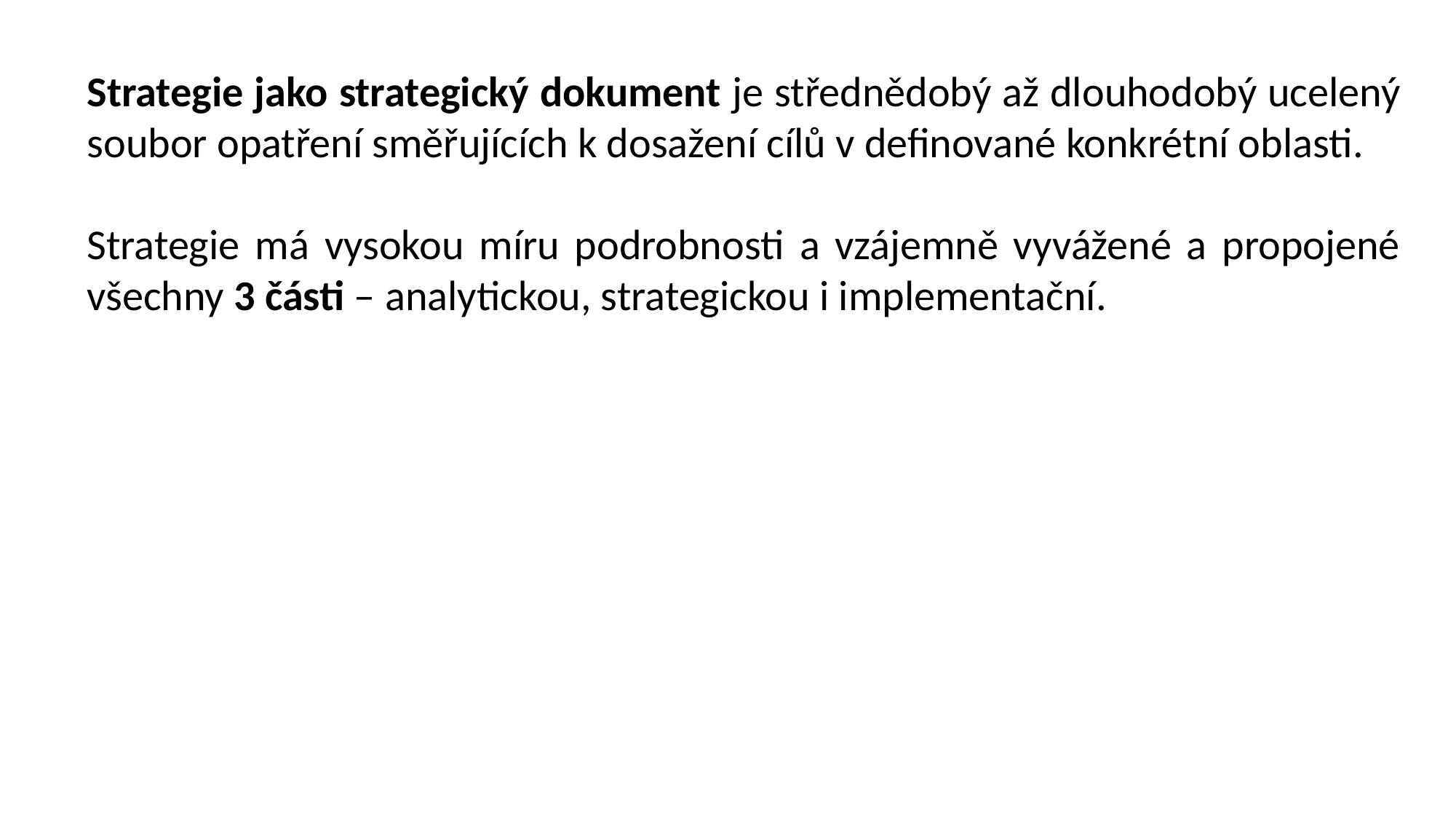

Strategie jako strategický dokument je střednědobý až dlouhodobý ucelený soubor opatření směřujících k dosažení cílů v definované konkrétní oblasti.

Strategie má vysokou míru podrobnosti a vzájemně vyvážené a propojené všechny 3 části – analytickou, strategickou i implementační.